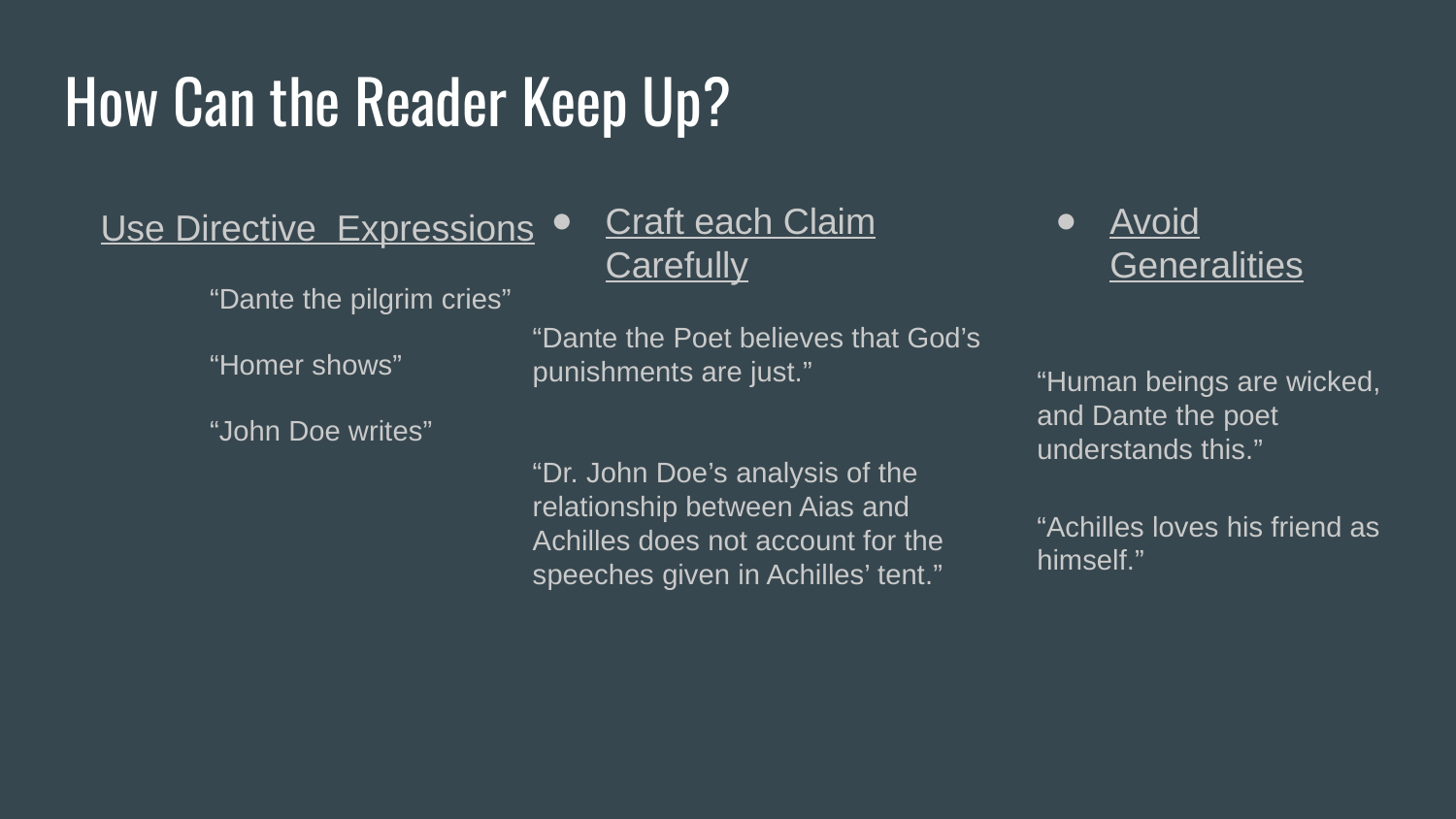

# How Can the Reader Keep Up?
Craft each Claim Carefully

“Dante the Poet believes that God’s punishments are just.”

“Dr. John Doe’s analysis of the relationship between Aias and Achilles does not account for the speeches given in Achilles’ tent.”
Avoid Generalities

“Human beings are wicked, and Dante the poet understands this.”

“Achilles loves his friend as himself.”
Use Directive  Expressions
“Dante the pilgrim cries”
“Homer shows”
“John Doe writes”